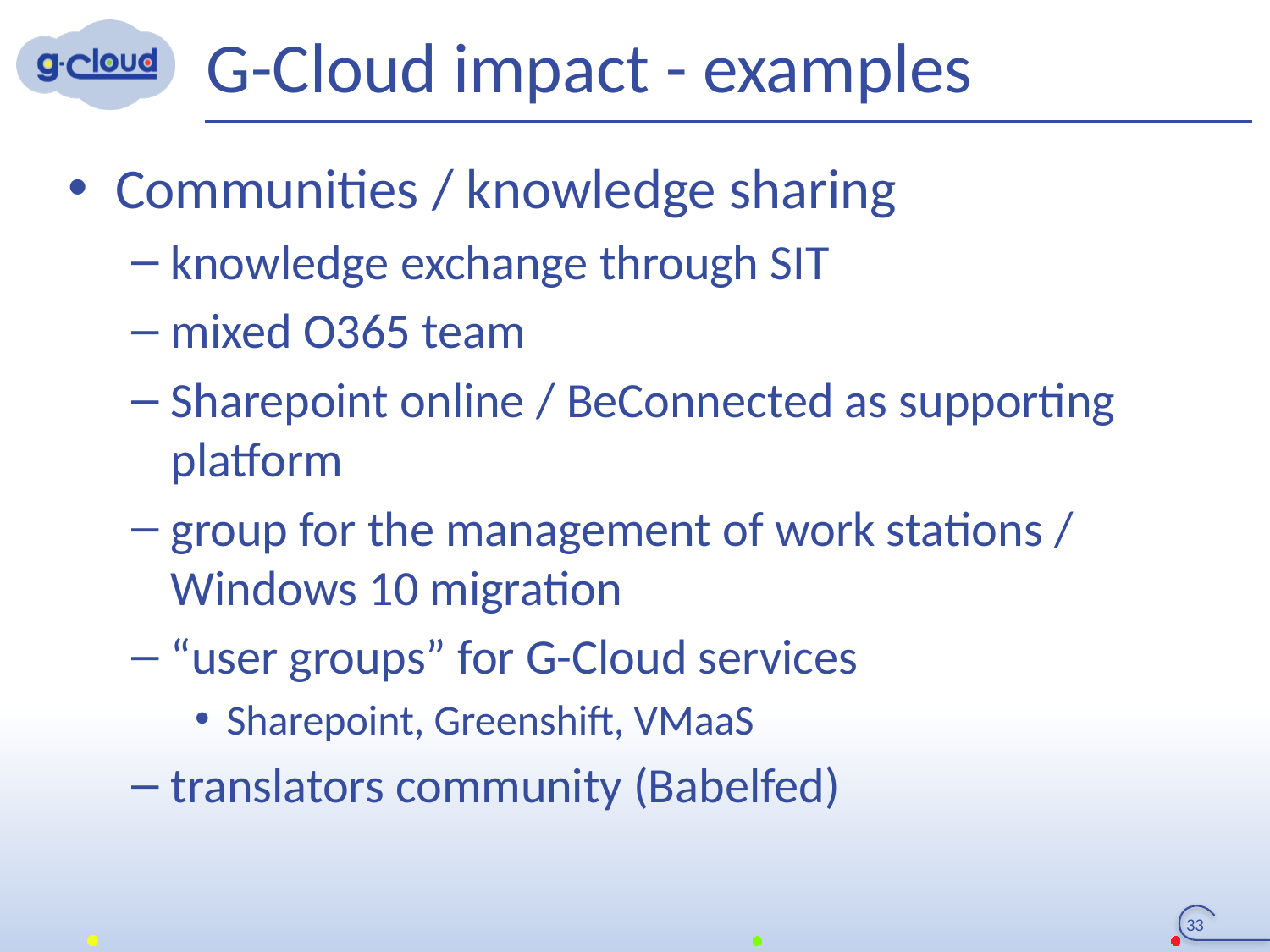

# G-Cloud impact - examples
Communities / knowledge sharing
knowledge exchange through SIT
mixed O365 team
Sharepoint online / BeConnected as supporting platform
group for the management of work stations / Windows 10 migration
“user groups” for G-Cloud services
Sharepoint, Greenshift, VMaaS
translators community (Babelfed)

33